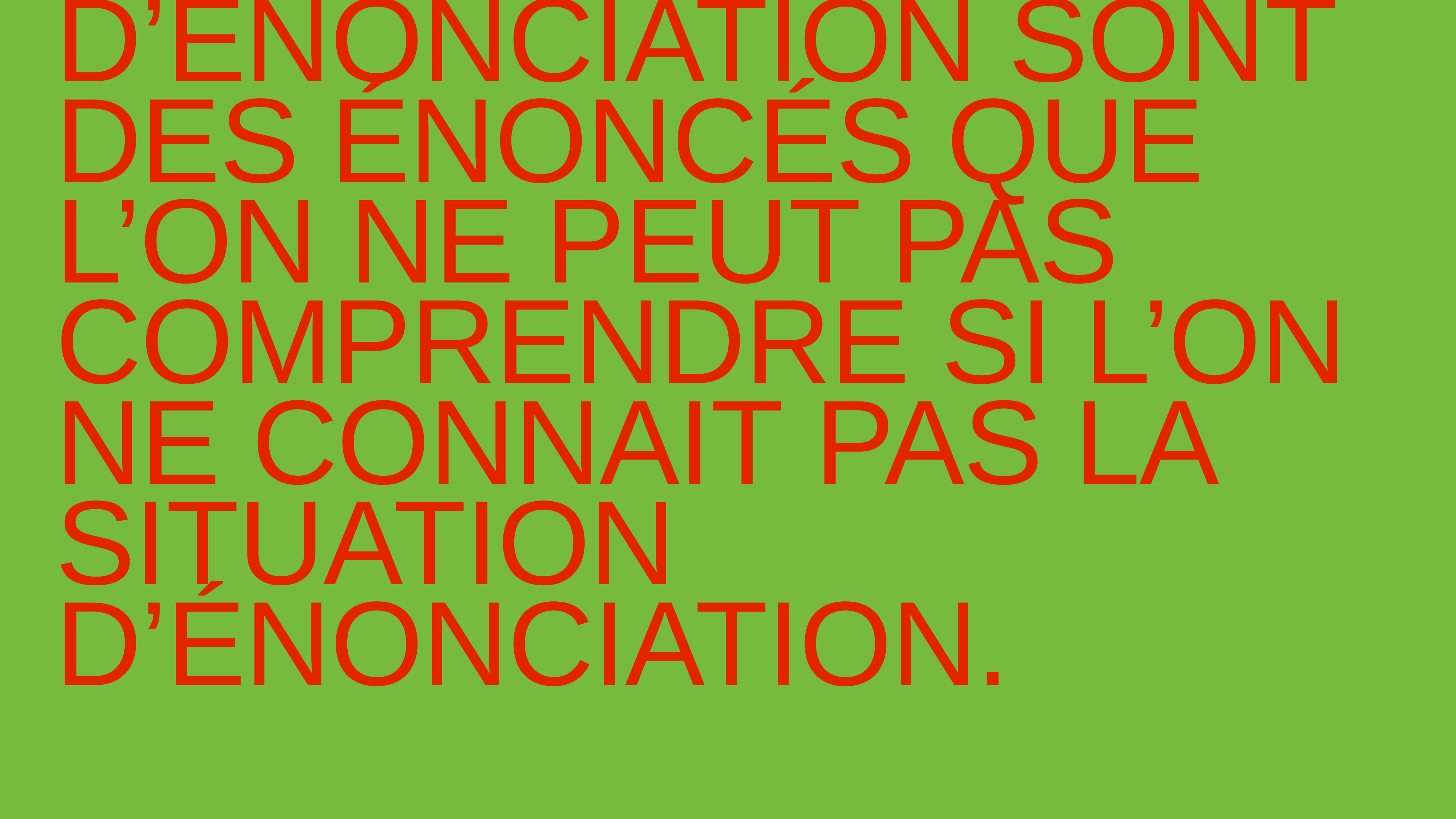

# Les énoncés ancrés dans la situation d’énonciation sont des énoncés que l’on ne peut pas comprendre si l’on ne connait pas la situation d’énonciation.